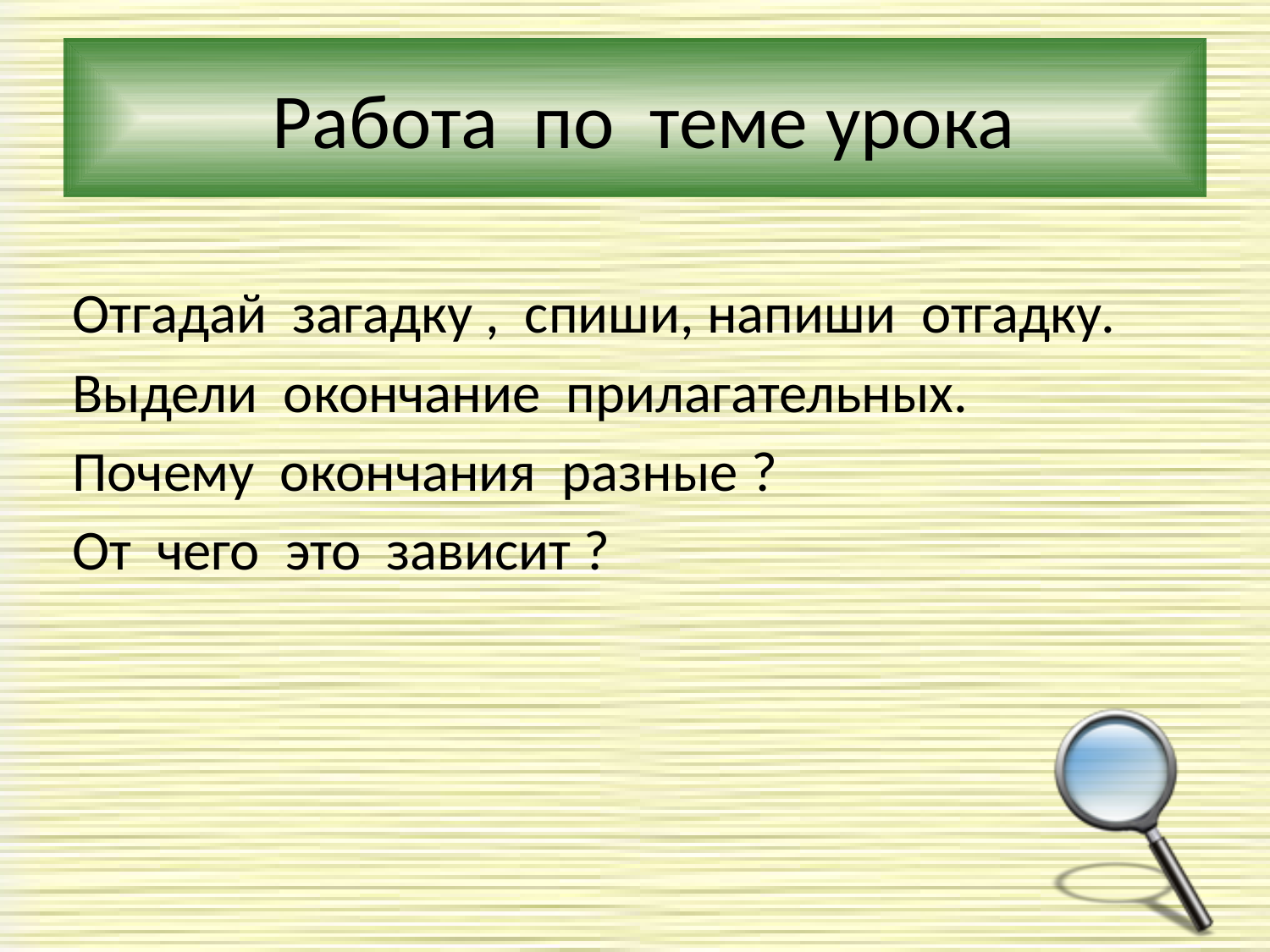

# Работа  по  теме урока

Отгадай  загадку ,  спиши, напиши  отгадку.
Выдели  окончание  прилагательных.
Почему  окончания  разные ?
От  чего  это  зависит ?